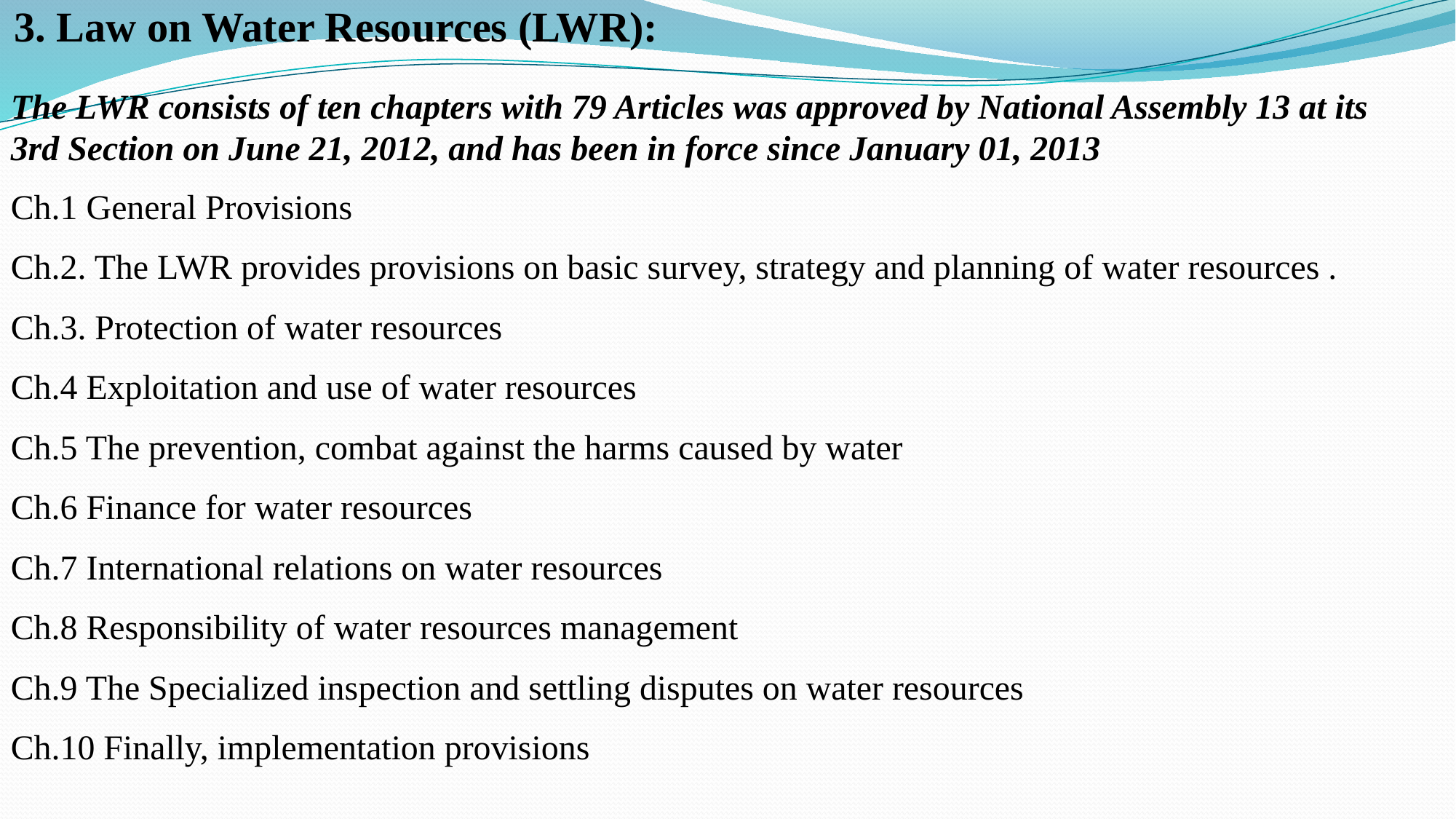

3. Law on Water Resources (LWR):
The LWR consists of ten chapters with 79 Articles was approved by National Assembly 13 at its 3rd Section on June 21, 2012, and has been in force since January 01, 2013
Ch.1 General Provisions
Ch.2. The LWR provides provisions on basic survey, strategy and planning of water resources .
Ch.3. Protection of water resources
Ch.4 Exploitation and use of water resources
Ch.5 The prevention, combat against the harms caused by water
Ch.6 Finance for water resources
Ch.7 International relations on water resources
Ch.8 Responsibility of water resources management
Ch.9 The Specialized inspection and settling disputes on water resources
Ch.10 Finally, implementation provisions